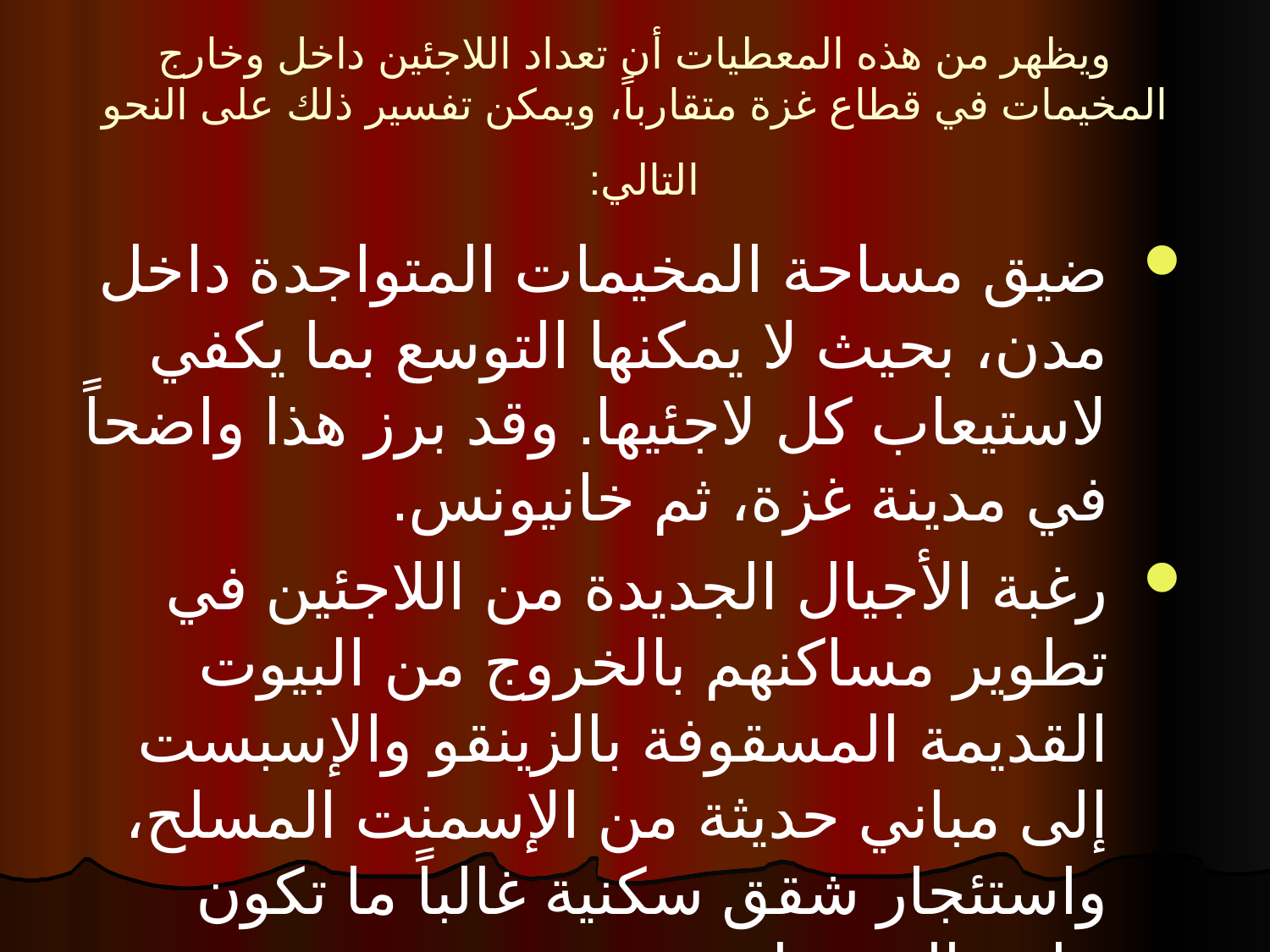

# ويظهر من هذه المعطيات أن تعداد اللاجئين داخل وخارج المخيمات في قطاع غزة متقارباً، ويمكن تفسير ذلك على النحو التالي:
ضيق مساحة المخيمات المتواجدة داخل مدن، بحيث لا يمكنها التوسع بما يكفي لاستيعاب كل لاجئيها. وقد برز هذا واضحاً في مدينة غزة، ثم خانيونس.
رغبة الأجيال الجديدة من اللاجئين في تطوير مساكنهم بالخروج من البيوت القديمة المسقوفة بالزينقو والإسبست إلى مباني حديثة من الإسمنت المسلح، واستئجار شقق سكنية غالباً ما تكون خارج المخيمات.